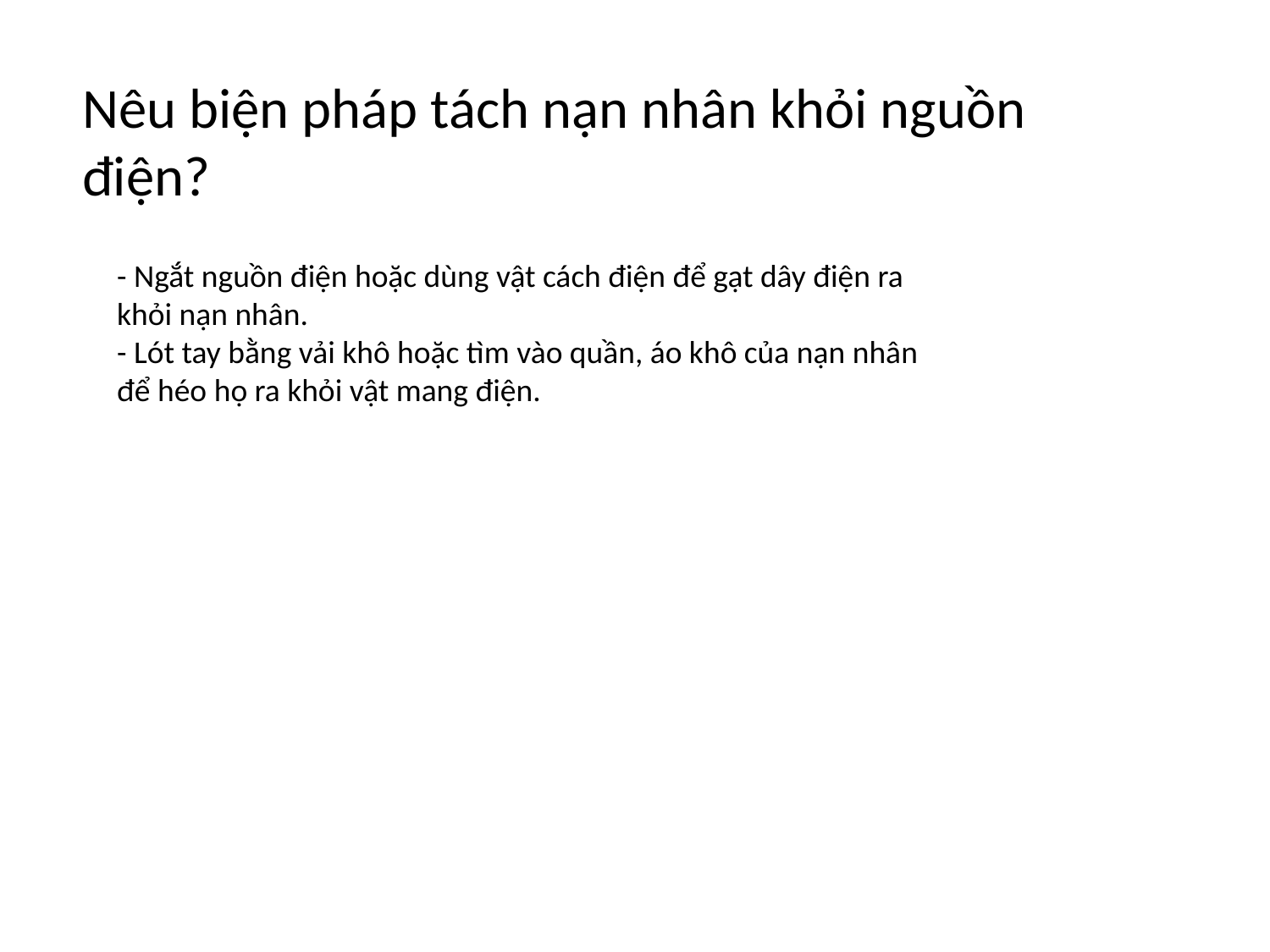

Nêu biện pháp tách nạn nhân khỏi nguồn điện?

- Ngắt nguồn điện hoặc dùng vật cách điện để gạt dây điện ra khỏi nạn nhân.
- Lót tay bằng vải khô hoặc tìm vào quần, áo khô của nạn nhân để héo họ ra khỏi vật mang điện.